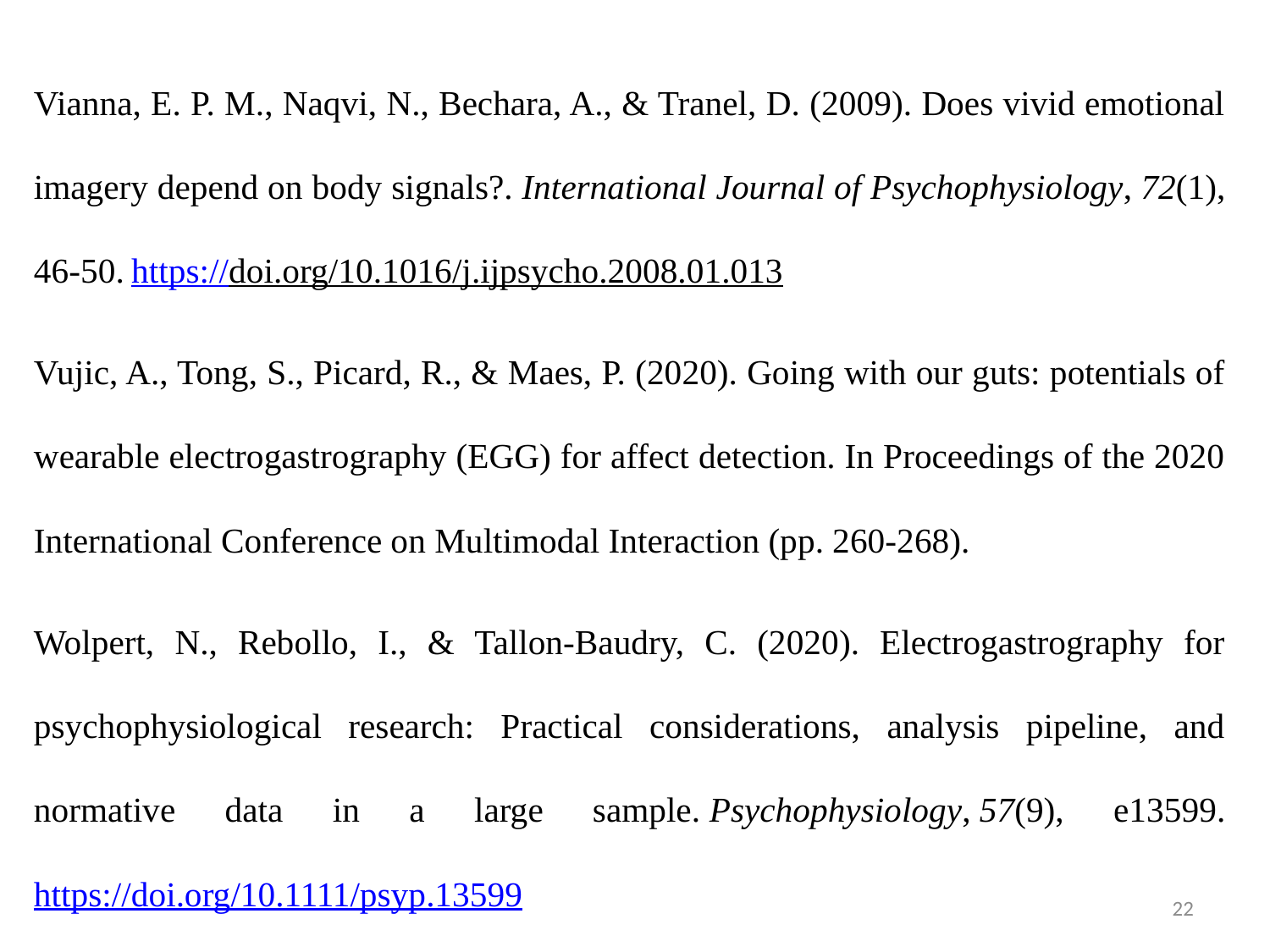

Vianna, E. P. M., Naqvi, N., Bechara, A., & Tranel, D. (2009). Does vivid emotional imagery depend on body signals?. International Journal of Psychophysiology, 72(1), 46-50. https://doi.org/10.1016/j.ijpsycho.2008.01.013
Vujic, A., Tong, S., Picard, R., & Maes, P. (2020). Going with our guts: potentials of wearable electrogastrography (EGG) for affect detection. In Proceedings of the 2020 International Conference on Multimodal Interaction (pp. 260-268).
Wolpert, N., Rebollo, I., & Tallon‐Baudry, C. (2020). Electrogastrography for psychophysiological research: Practical considerations, analysis pipeline, and normative data in a large sample. Psychophysiology, 57(9), e13599. https://doi.org/10.1111/psyp.13599

22